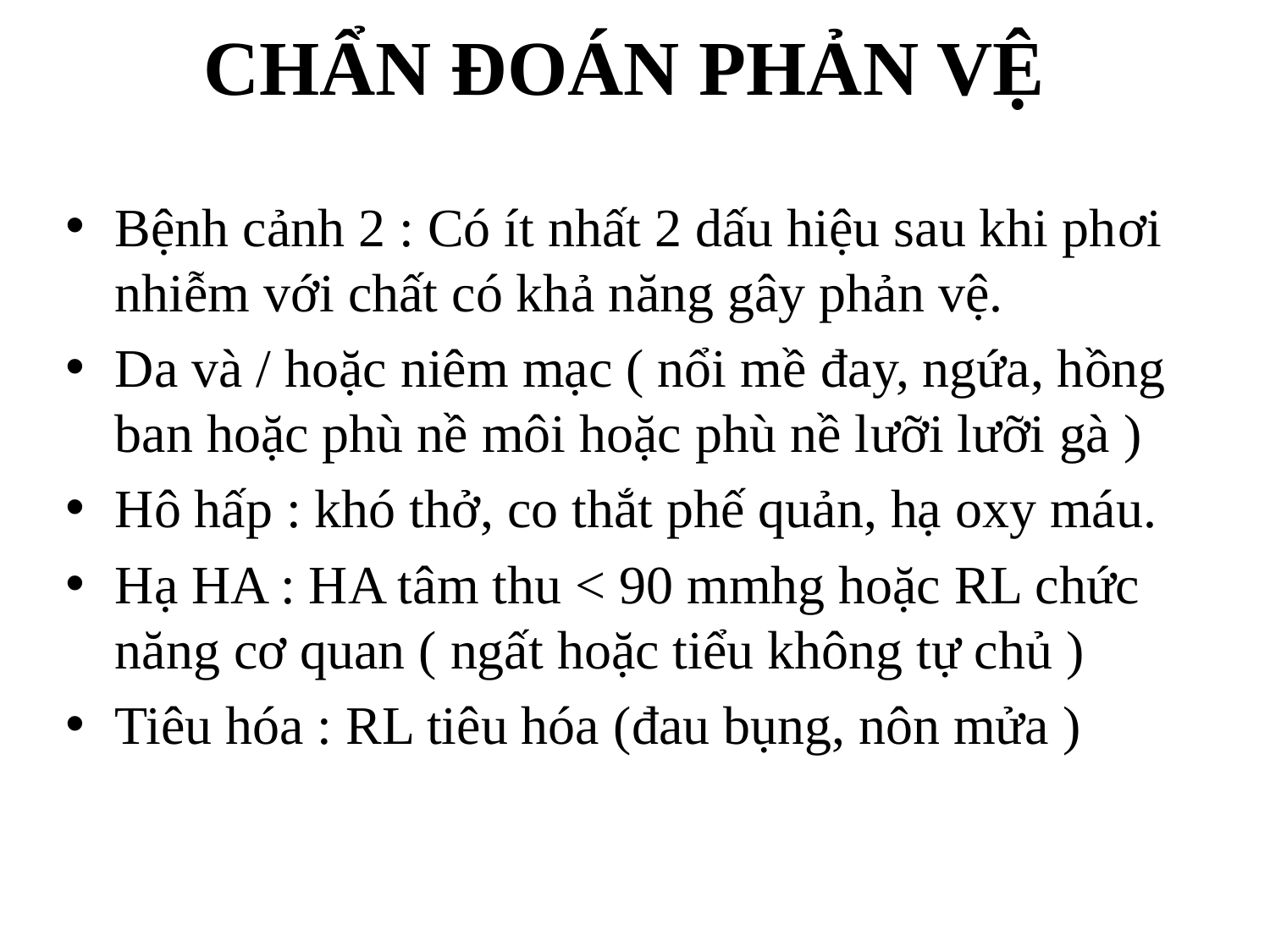

# CHẨN ĐOÁN PHẢN VỆ
Bệnh cảnh 2 : Có ít nhất 2 dấu hiệu sau khi phơi nhiễm với chất có khả năng gây phản vệ.
Da và / hoặc niêm mạc ( nổi mề đay, ngứa, hồng ban hoặc phù nề môi hoặc phù nề lưỡi lưỡi gà )
Hô hấp : khó thở, co thắt phế quản, hạ oxy máu.
Hạ HA : HA tâm thu < 90 mmhg hoặc RL chức năng cơ quan ( ngất hoặc tiểu không tự chủ )
Tiêu hóa : RL tiêu hóa (đau bụng, nôn mửa )